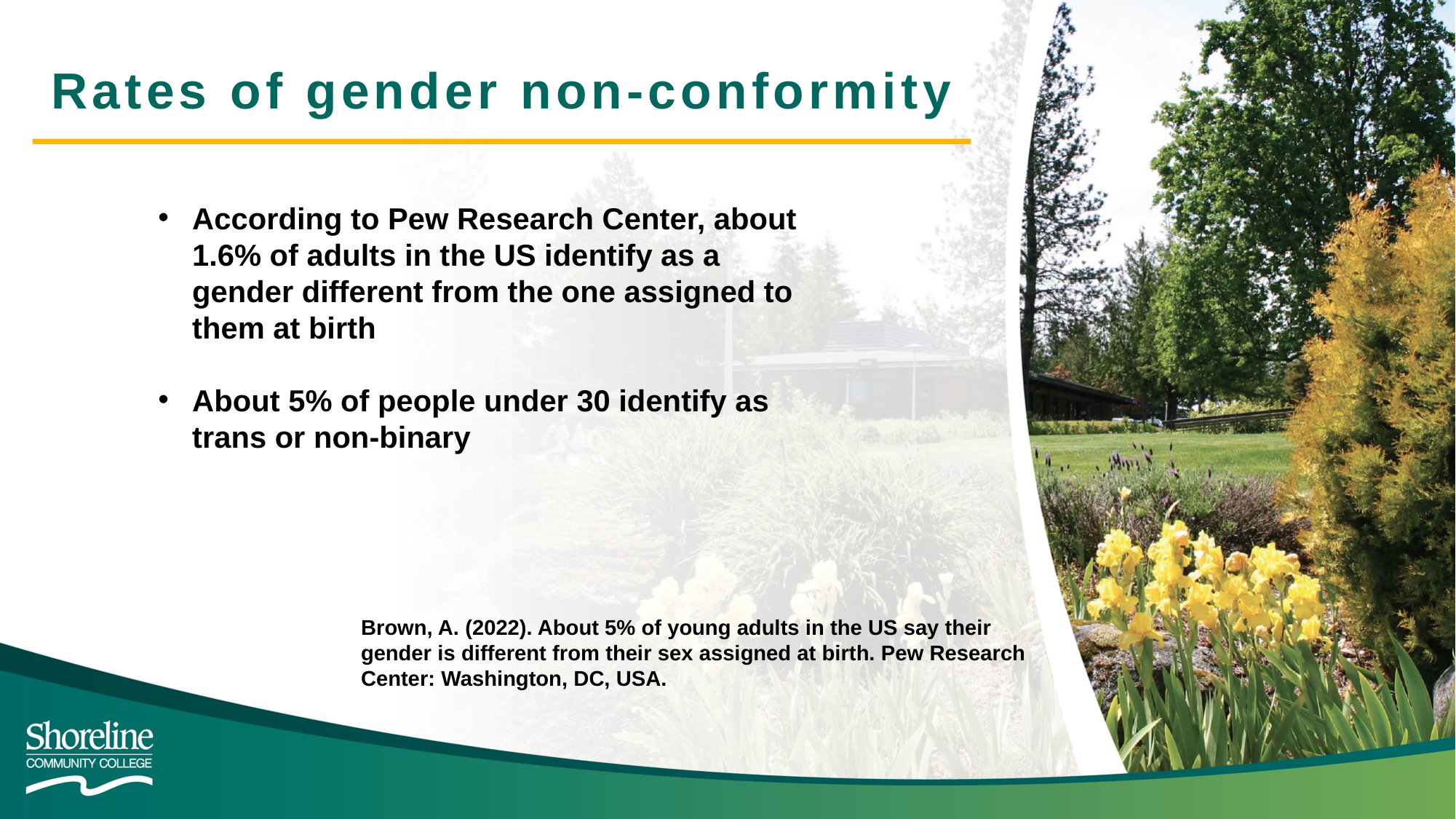

Rates of gender non-conformity

According to Pew Research Center, about 1.6% of adults in the US identify as a gender different from the one assigned to them at birth

About 5% of people under 30 identify as trans or non-binary

Brown, A. (2022). About 5% of young adults in the US say their gender is different from their sex assigned at birth. Pew Research Center: Washington, DC, USA.